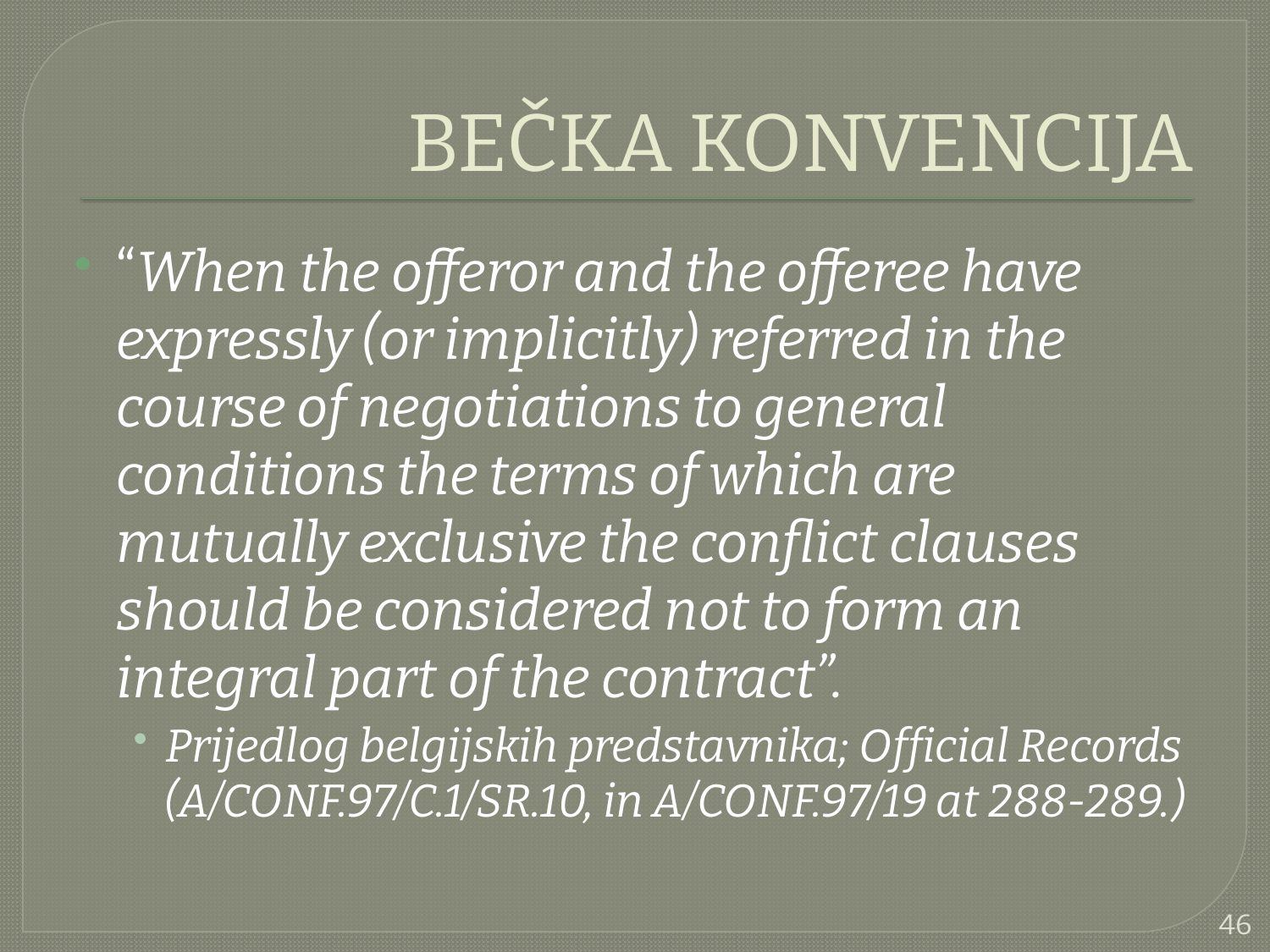

# BEČKA KONVENCIJA
“When the offeror and the offeree have expressly (or implicitly) referred in the course of negotiations to general conditions the terms of which are mutually exclusive the conflict clauses should be considered not to form an integral part of the contract”.
Prijedlog belgijskih predstavnika; Official Records (A/CONF.97/C.1/SR.10, in A/CONF.97/19 at 288-289.)
46